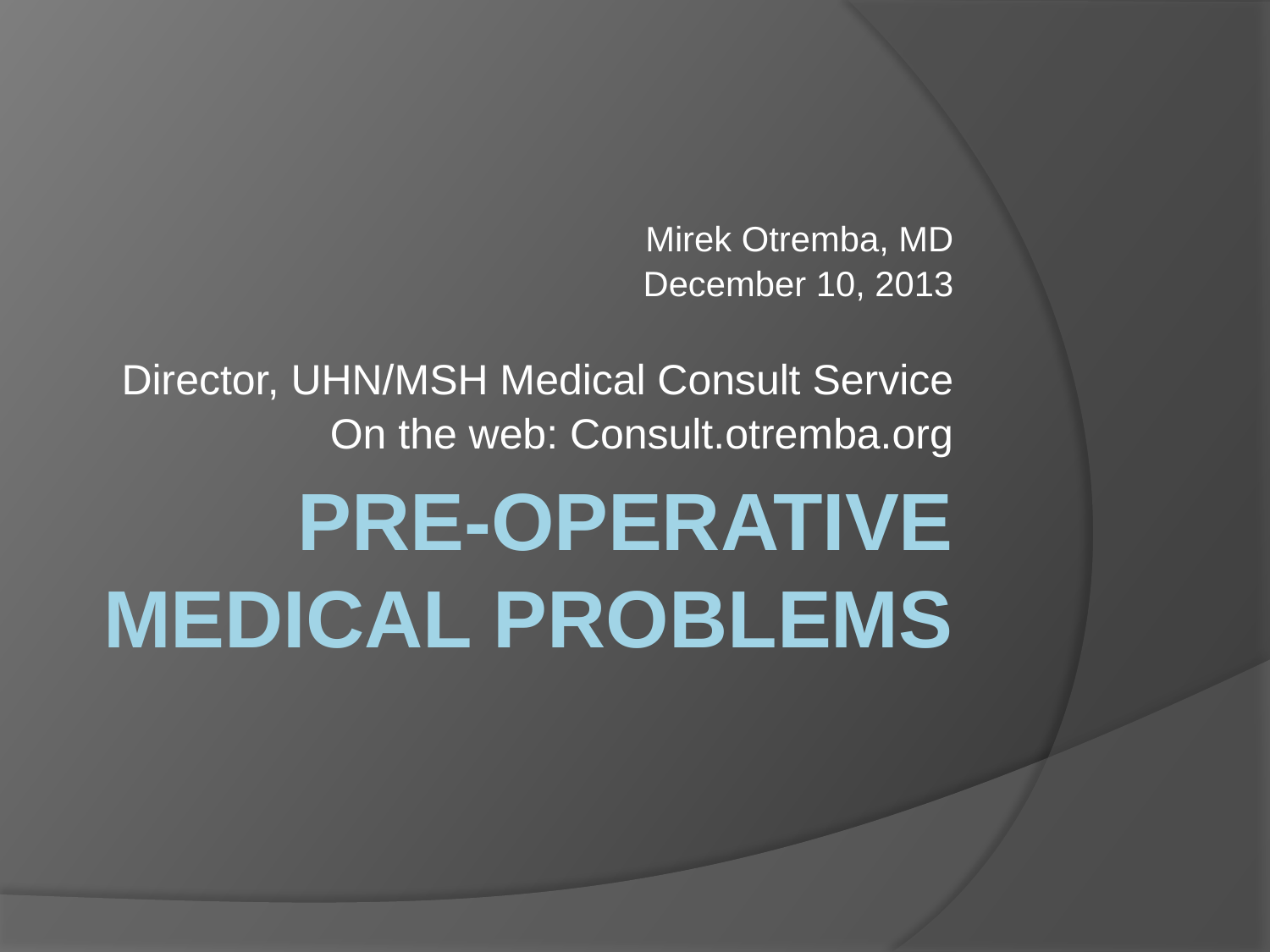

Mirek Otremba, MD
December 10, 2013

Director, UHN/MSH Medical Consult Service
On the web: Consult.otremba.org
# Pre-operative medical problems